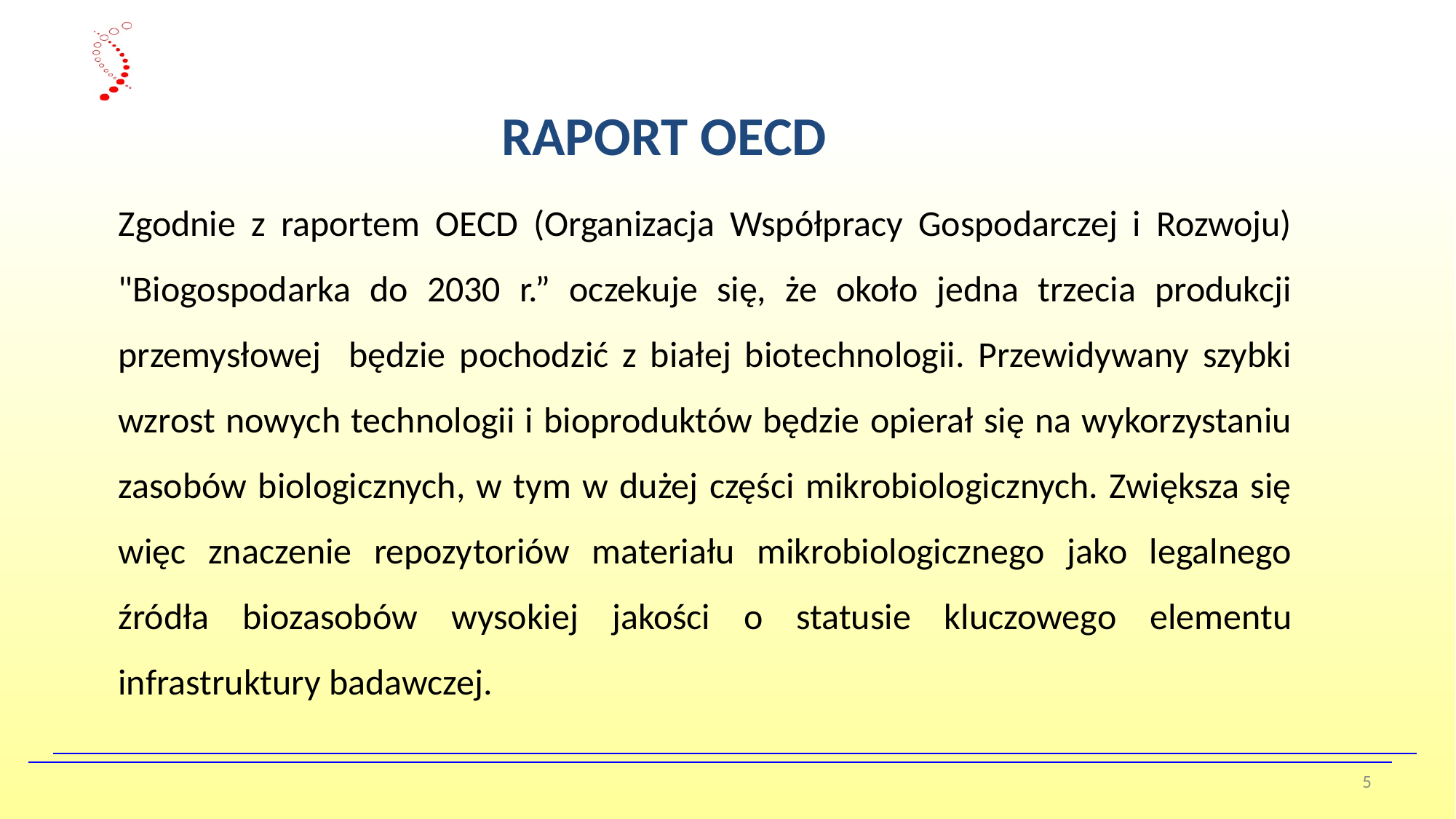

RAPORT OECD
Zgodnie z raportem OECD (Organizacja Współpracy Gospodarczej i Rozwoju) "Biogospodarka do 2030 r.” oczekuje się, że około jedna trzecia produkcji przemysłowej  będzie pochodzić z białej biotechnologii. Przewidywany szybki wzrost nowych technologii i bioproduktów będzie opierał się na wykorzystaniu zasobów biologicznych, w tym w dużej części mikrobiologicznych. Zwiększa się więc znaczenie repozytoriów materiału mikrobiologicznego jako legalnego źródła biozasobów wysokiej jakości o statusie kluczowego elementu infrastruktury badawczej.
5